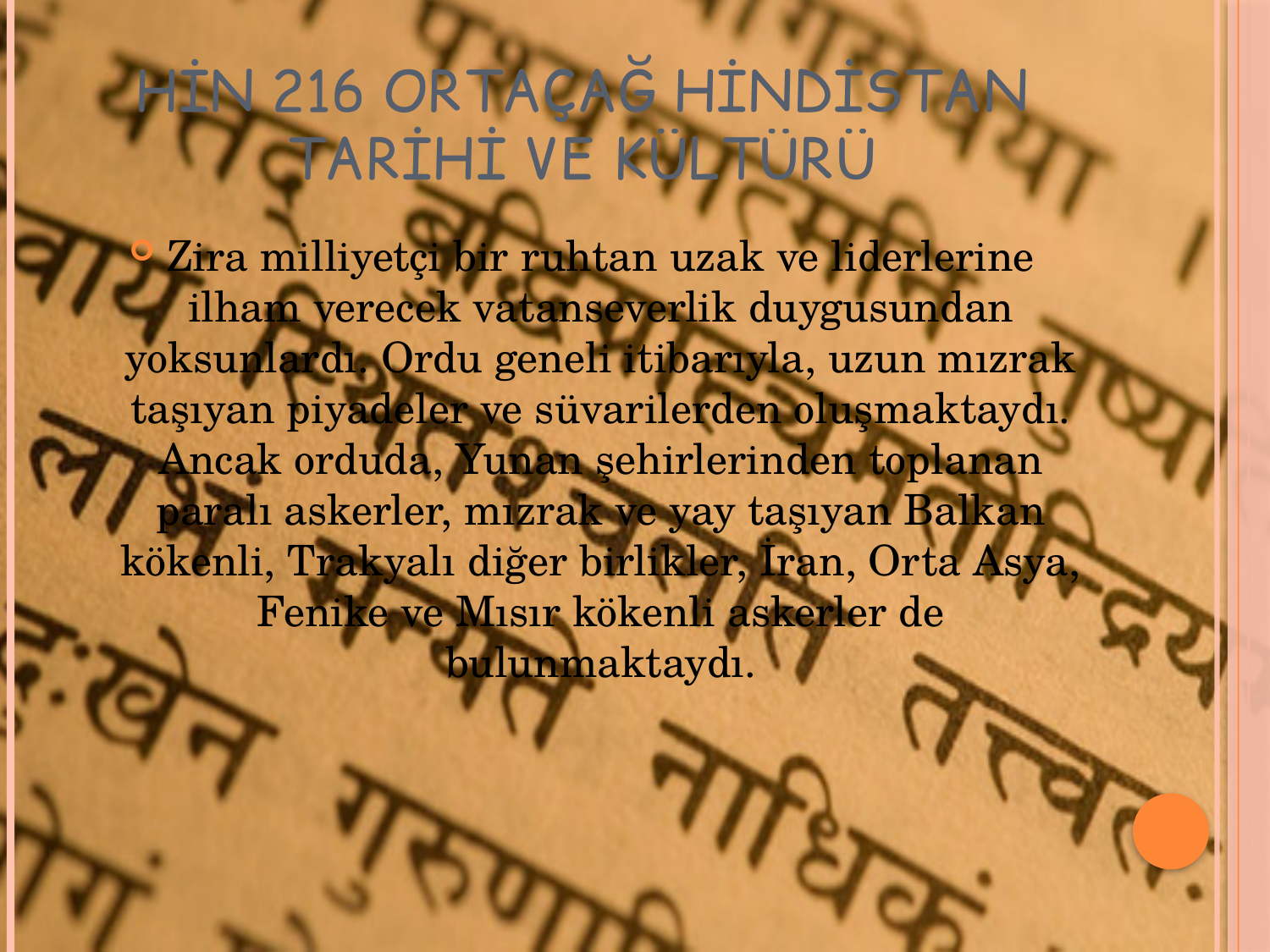

# HİN 216 ORTAÇAĞ HİNDİSTAN TARİHİ VE KÜLTÜRÜ
Zira milliyetçi bir ruhtan uzak ve liderlerine ilham verecek vatanseverlik duygusundan yoksunlardı. Ordu geneli itibarıyla, uzun mızrak taşıyan piyadeler ve süvarilerden oluşmaktaydı. Ancak orduda, Yunan şehirlerinden toplanan paralı askerler, mızrak ve yay taşıyan Balkan kökenli, Trakyalı diğer birlikler, İran, Orta Asya, Fenike ve Mısır kökenli askerler de bulunmaktaydı.